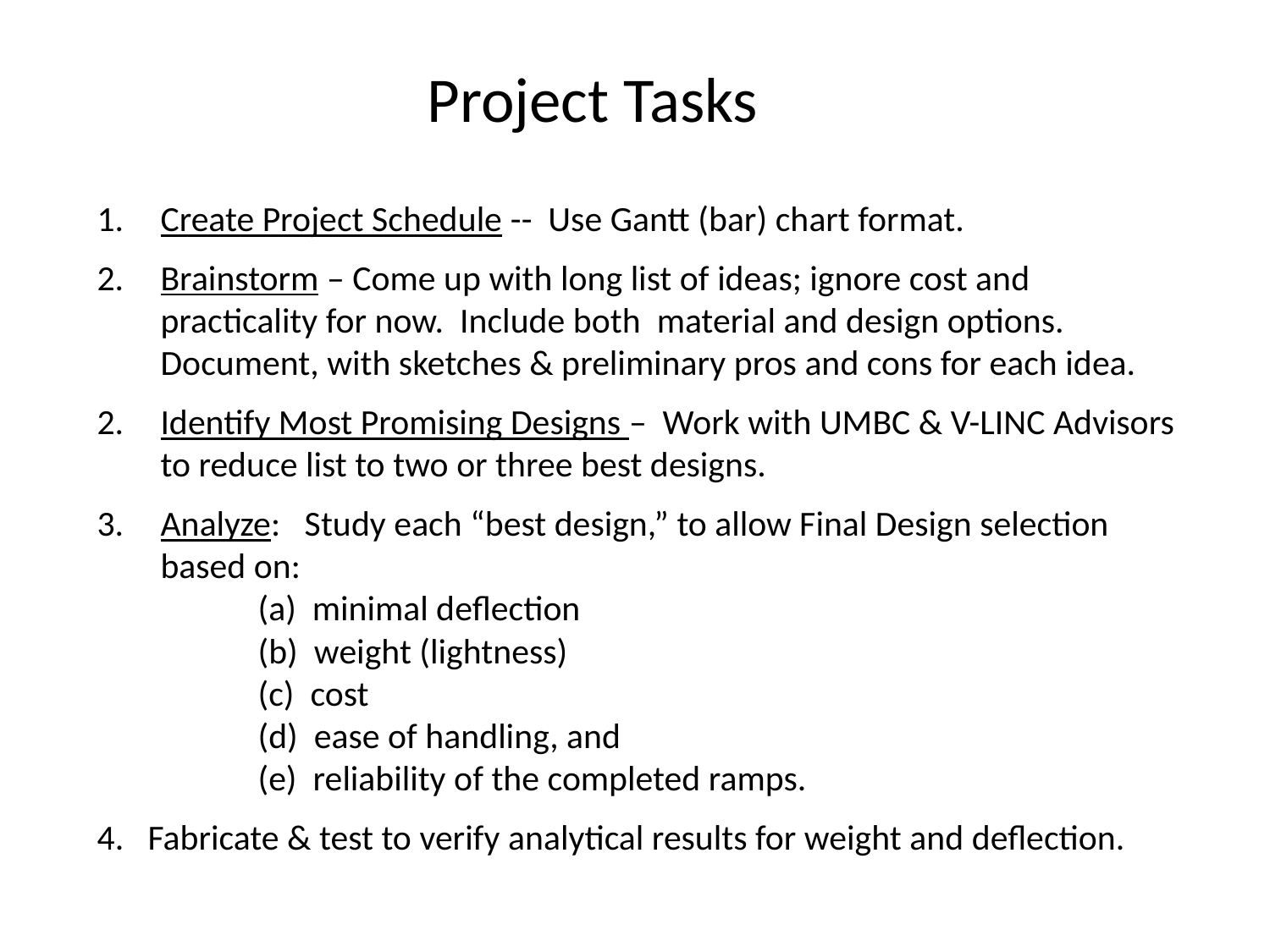

Project Tasks
Create Project Schedule --  Use Gantt (bar) chart format.

Brainstorm – Come up with long list of ideas; ignore cost and practicality for now.  Include both  material and design options.  Document, with sketches & preliminary pros and cons for each idea.

Identify Most Promising Designs –  Work with UMBC & V-LINC Advisors to reduce list to two or three best designs.

Analyze:   Study each “best design,” to allow Final Design selection based on:
                    (a)  minimal deflection
                    (b)  weight (lightness)
                    (c)  cost
                    (d)  ease of handling, and
                    (e)  reliability of the completed ramps.

4.   Fabricate & test to verify analytical results for weight and deflection.